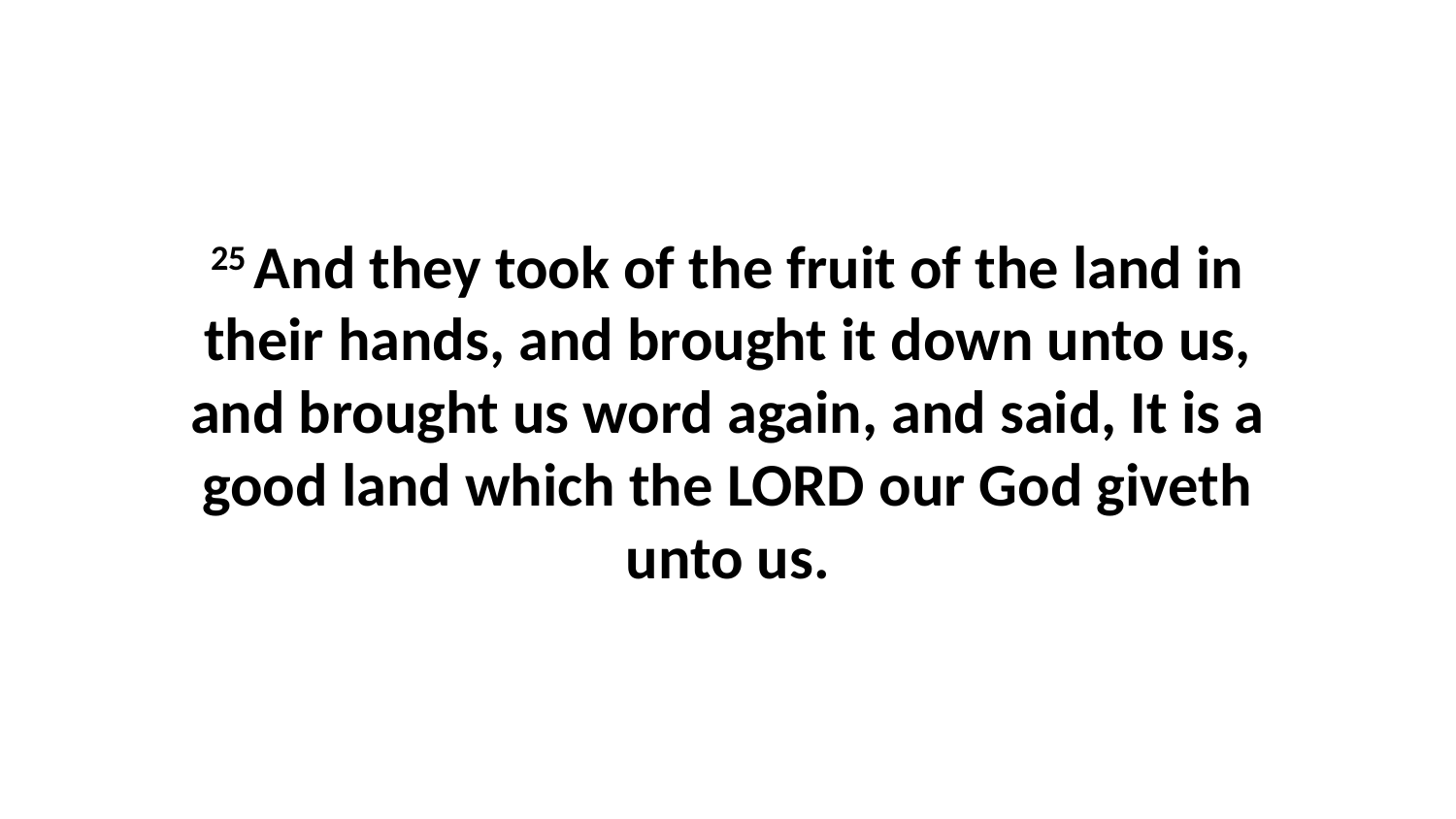

25 And they took of the fruit of the land in their hands, and brought it down unto us, and brought us word again, and said, It is a good land which the LORD our God giveth unto us.